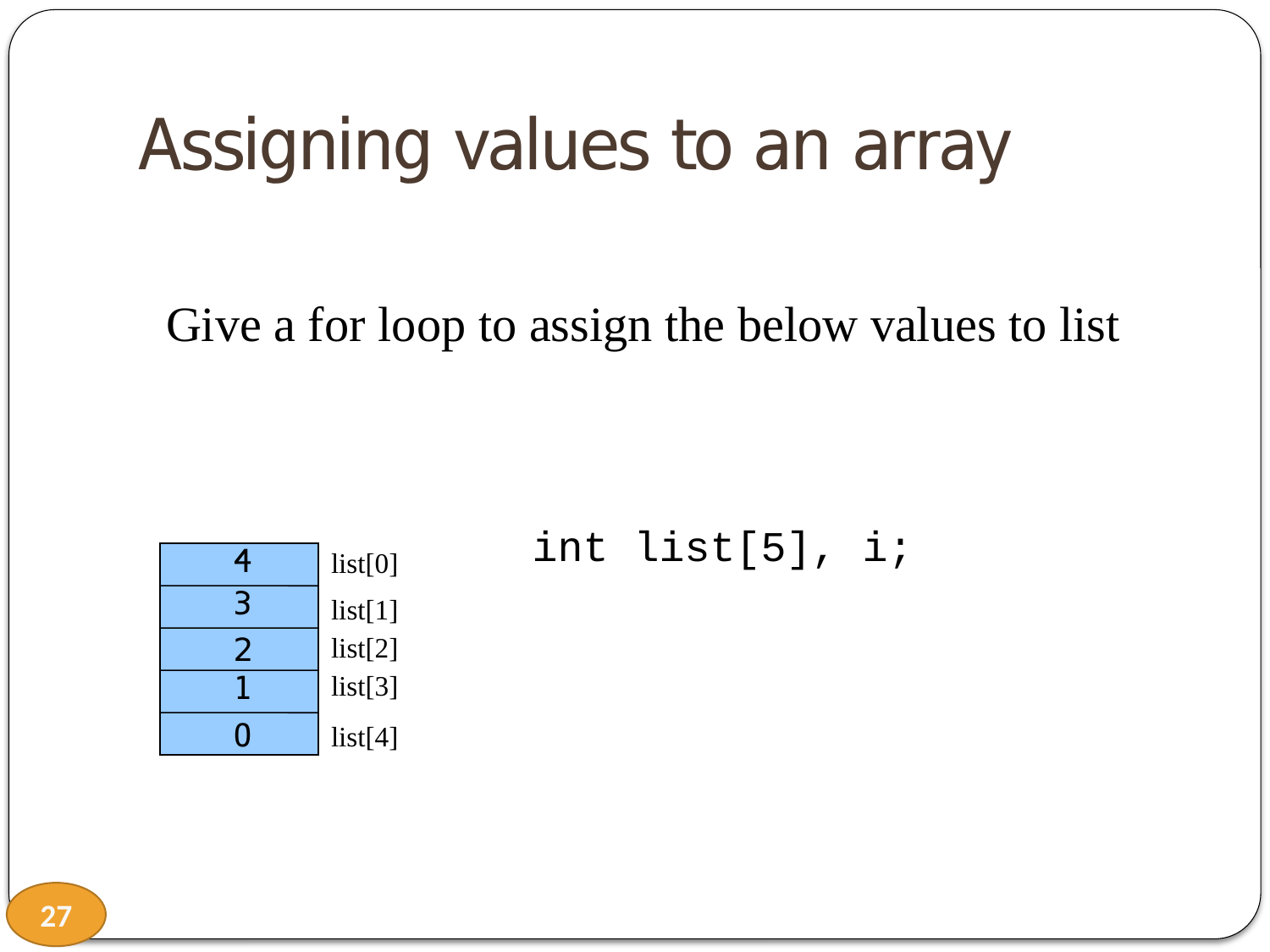

# Assigning values to an array
Give a for loop to assign the below values to list
int list[5], i;

4

3

list[1]
2
list[2]

1

0

list[0]
list[3]
list[4]